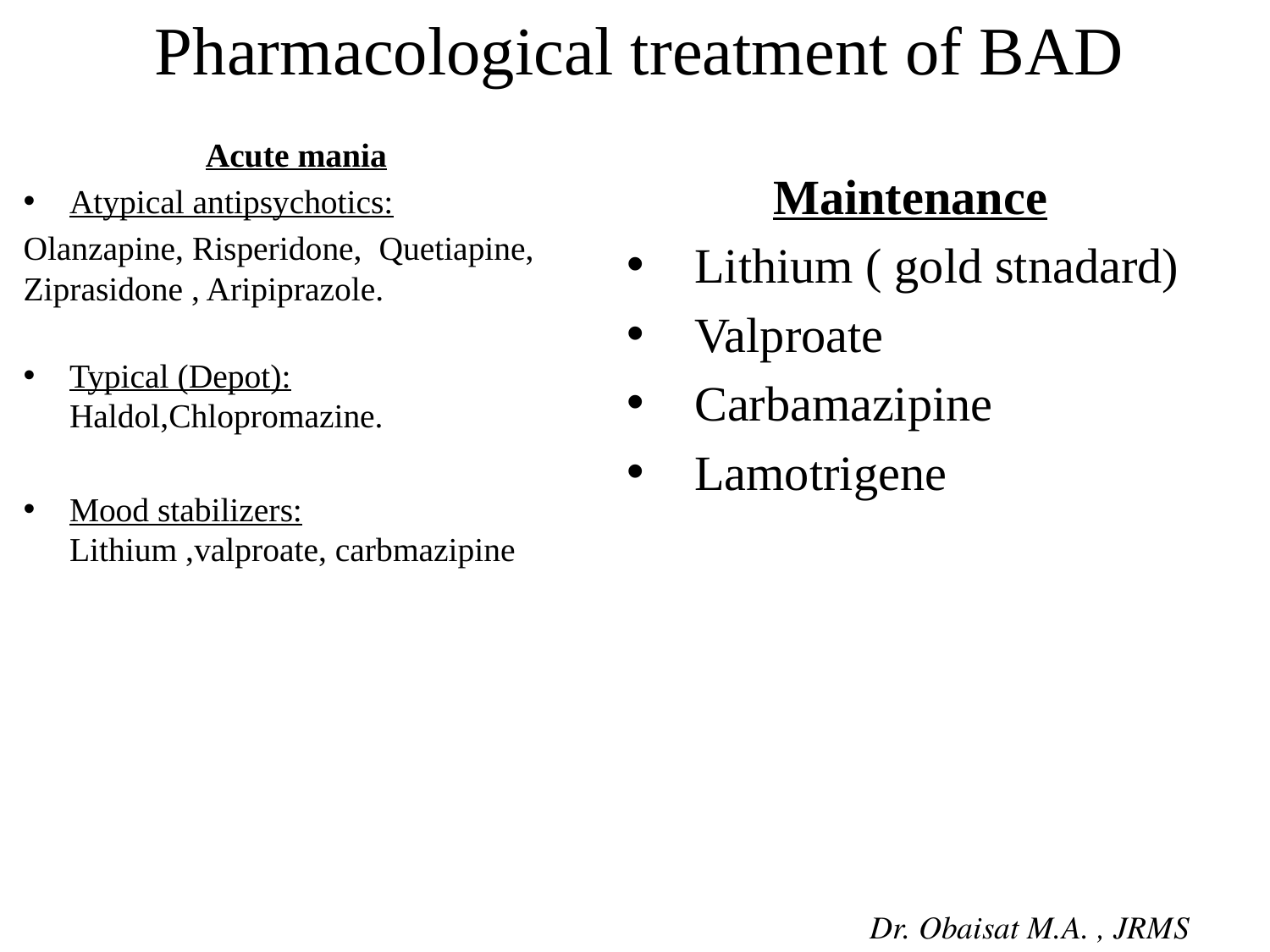

# Pharmacological treatment of BAD
Acute mania
Atypical antipsychotics:
Olanzapine, Risperidone,  Quetiapine, Ziprasidone , Aripiprazole.
Typical (Depot): Haldol,Chlopromazine.

Mood stabilizers:
Lithium ,valproate, carbmazipine
Maintenance
Lithium ( gold stnadard)
Valproate
Carbamazipine
Lamotrigene